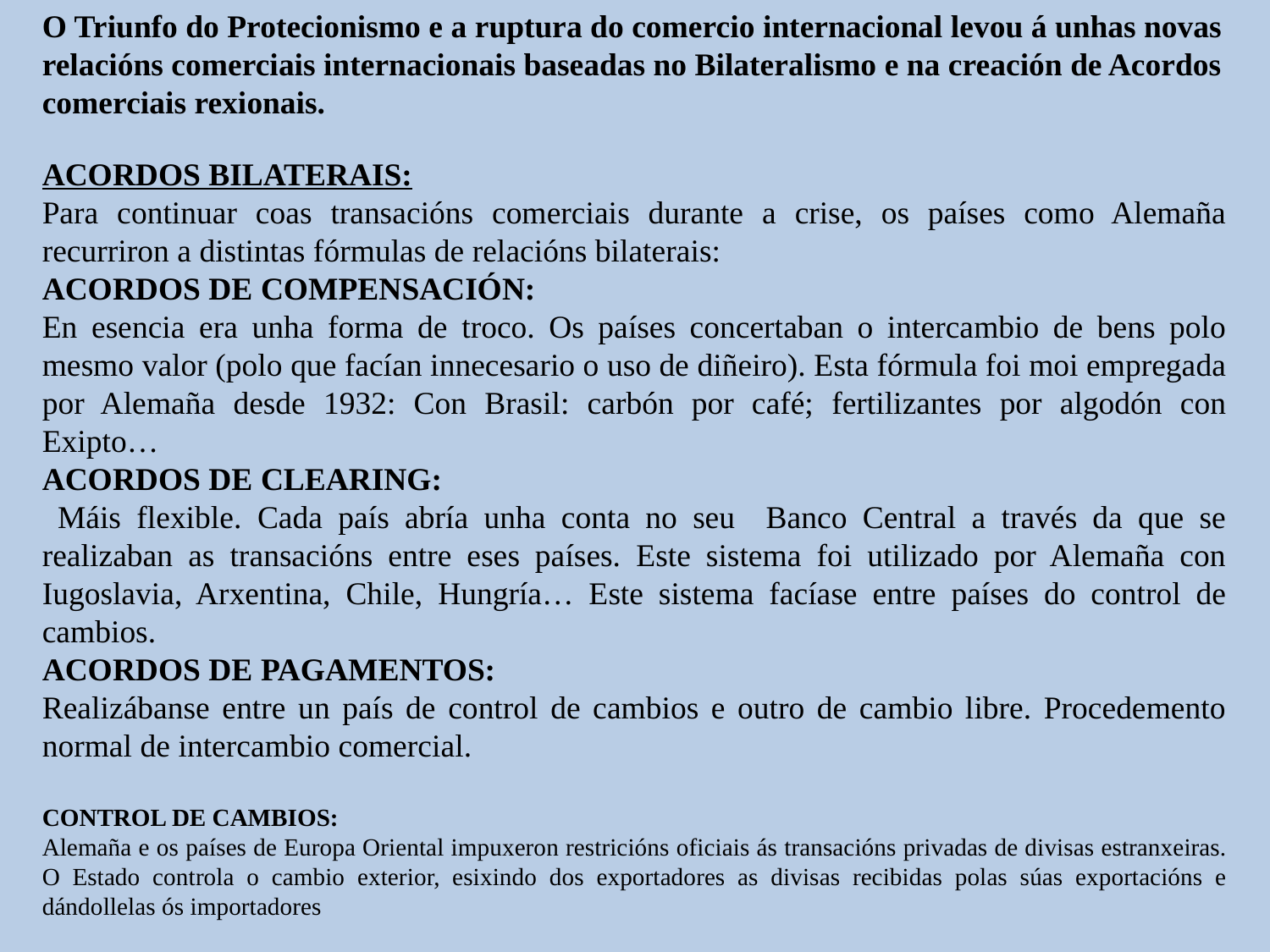

O Triunfo do Protecionismo e a ruptura do comercio internacional levou á unhas novas relacións comerciais internacionais baseadas no Bilateralismo e na creación de Acordos comerciais rexionais.

ACORDOS BILATERAIS:
Para continuar coas transacións comerciais durante a crise, os países como Alemaña recurriron a distintas fórmulas de relacións bilaterais:
ACORDOS DE COMPENSACIÓN:
En esencia era unha forma de troco. Os países concertaban o intercambio de bens polo mesmo valor (polo que facían innecesario o uso de diñeiro). Esta fórmula foi moi empregada por Alemaña desde 1932: Con Brasil: carbón por café; fertilizantes por algodón con Exipto…
ACORDOS DE CLEARING:
 Máis flexible. Cada país abría unha conta no seu  Banco Central a través da que se realizaban as transacións entre eses países. Este sistema foi utilizado por Alemaña con Iugoslavia, Arxentina, Chile, Hungría… Este sistema facíase entre países do control de cambios.
ACORDOS DE PAGAMENTOS:
Realizábanse entre un país de control de cambios e outro de cambio libre. Procedemento normal de intercambio comercial.

CONTROL DE CAMBIOS:
Alemaña e os países de Europa Oriental impuxeron restricións oficiais ás transacións privadas de divisas estranxeiras. O Estado controla o cambio exterior, esixindo dos exportadores as divisas recibidas polas súas exportacións e dándollelas ós importadores